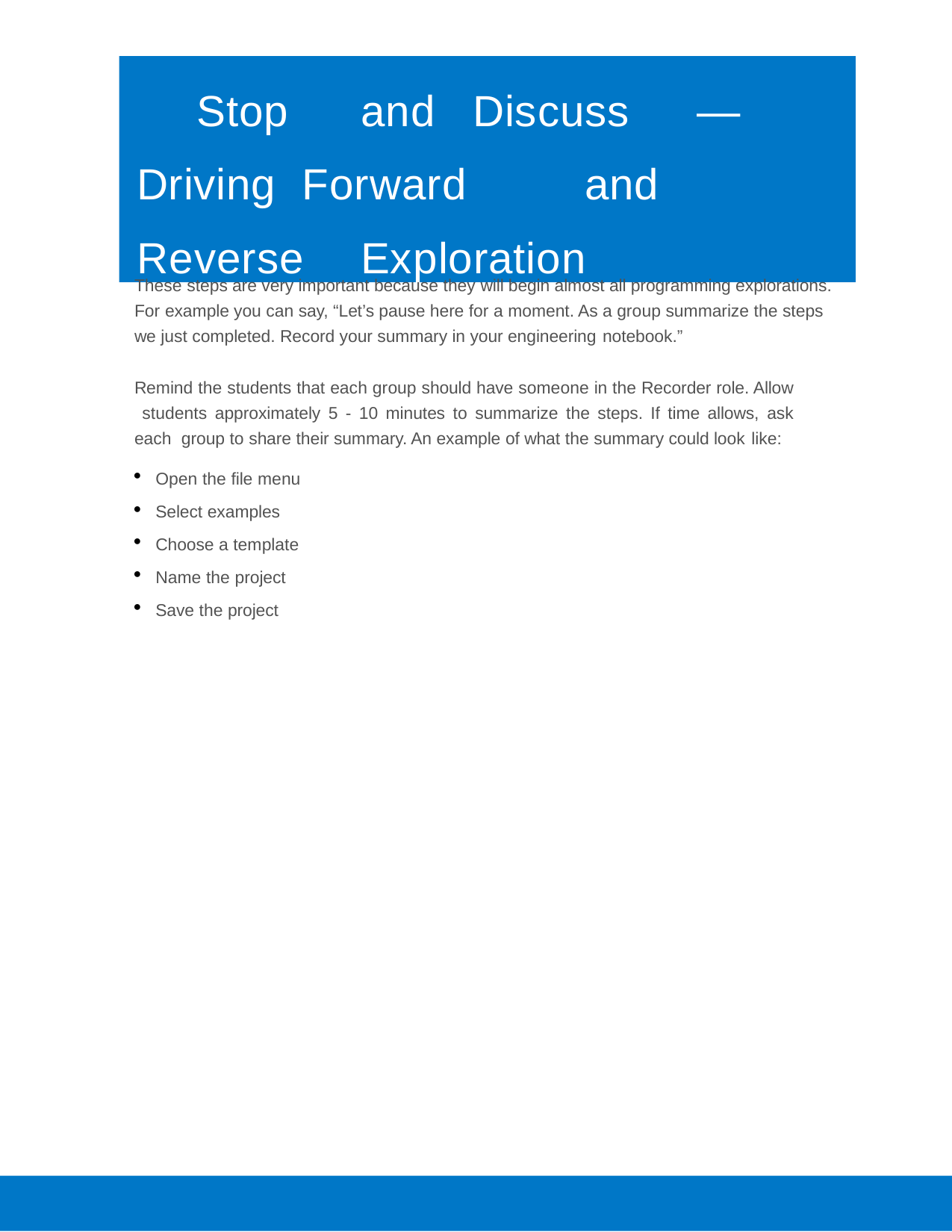

# Stop	and	Discuss	—	Driving  Forward		and		Reverse	Exploration
These steps are very important because they will begin almost all programming explorations.  For example you can say, “Let’s pause here for a moment. As a group summarize the steps  we just completed. Record your summary in your engineering notebook.”

Remind the students that each group should have someone in the Recorder role. Allow  students approximately 5 - 10 minutes to summarize the steps. If time allows, ask each  group to share their summary. An example of what the summary could look like:

Open the file menu
Select examples
Choose a template
Name the project
Save the project